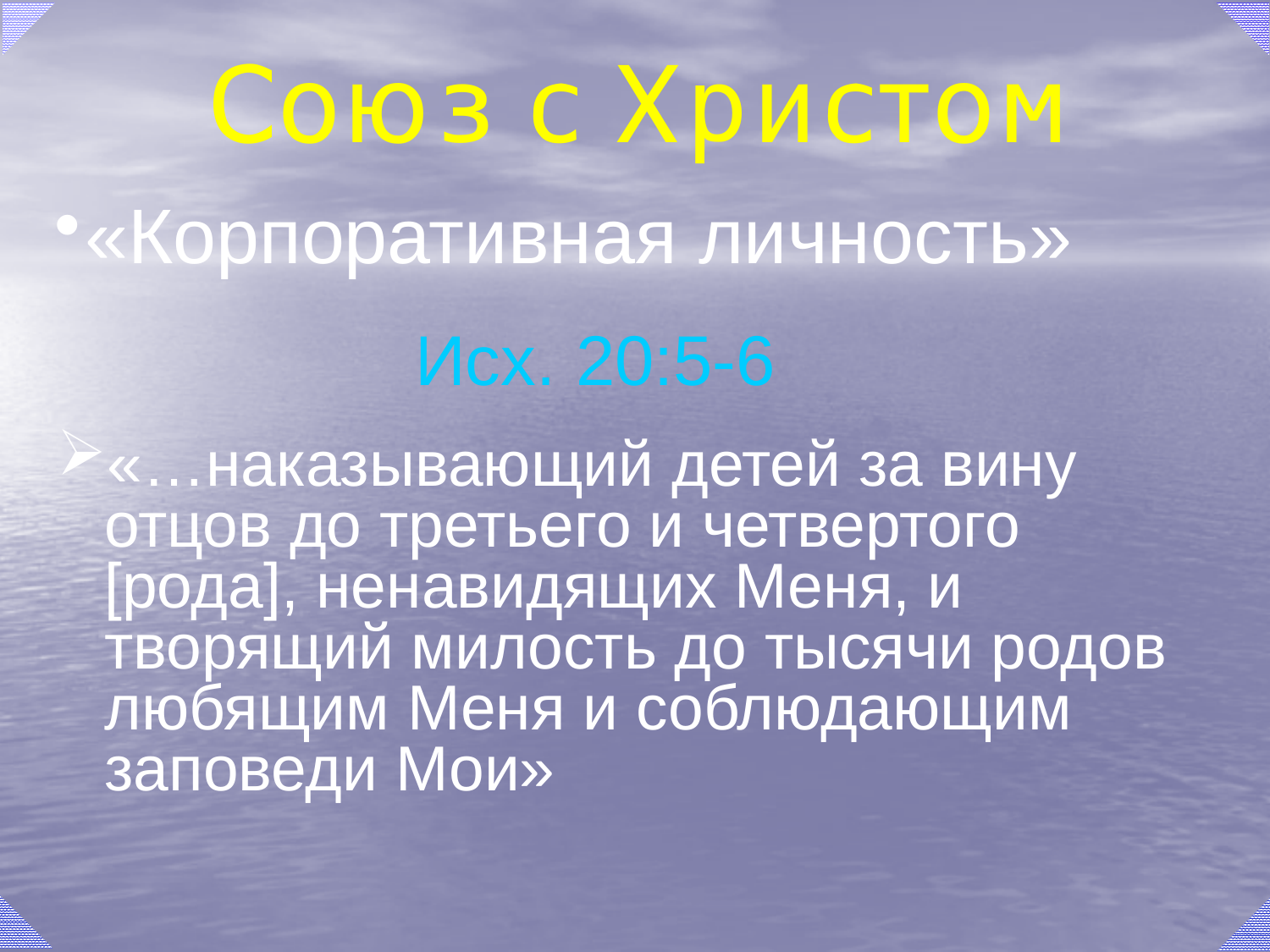

# Союз с Христом
«Корпоративная личность»
	Исх. 20:5-6
«…наказывающий детей за вину отцов до третьего и четвертого [рода], ненавидящих Меня, и творящий милость до тысячи родов любящим Меня и соблюдающим заповеди Мои»